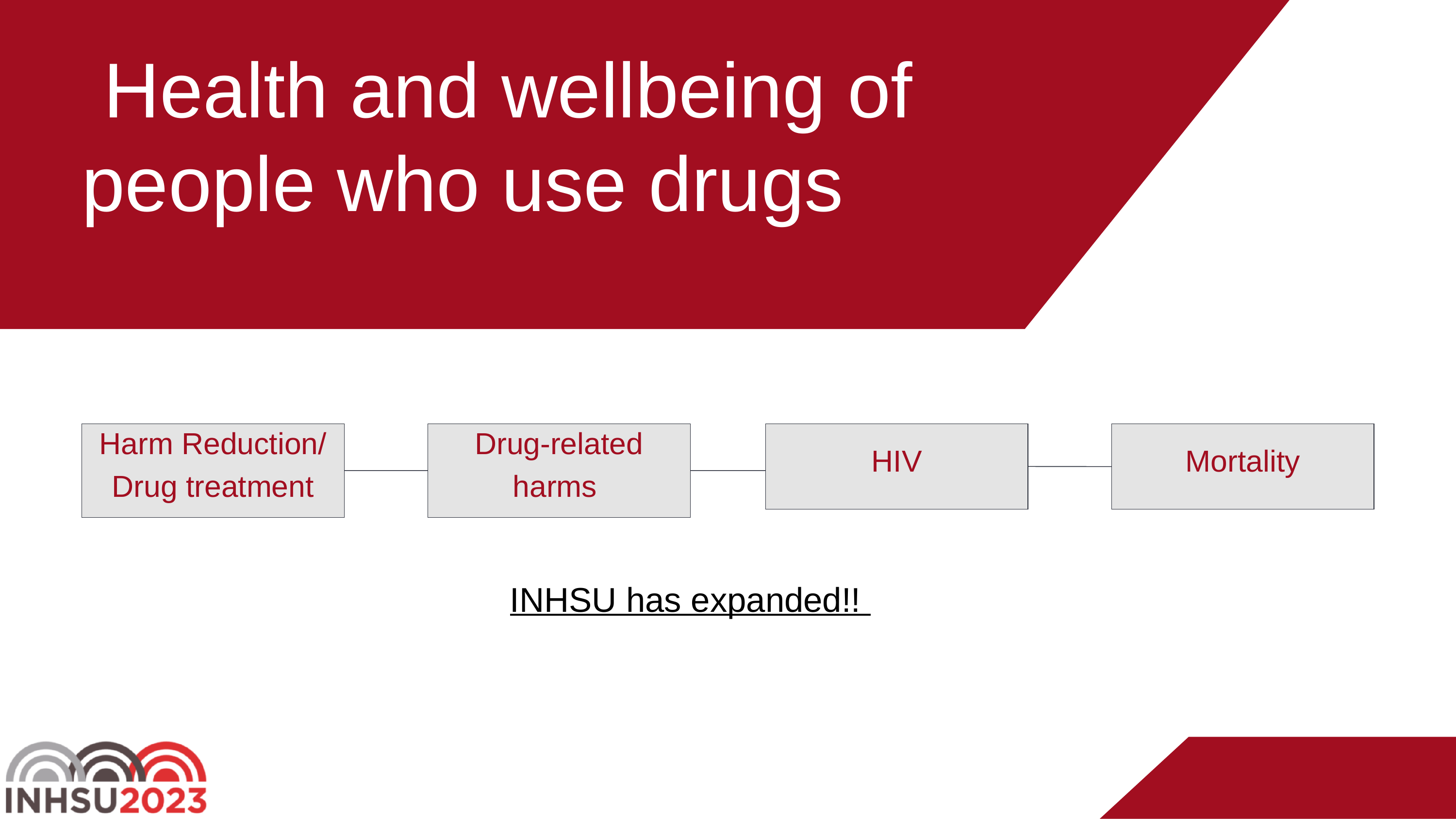

Health and wellbeing of people who use drugs

Harm Reduction/ Drug treatment

Drug-related harms

HIV

Mortality

INHSU has expanded!!